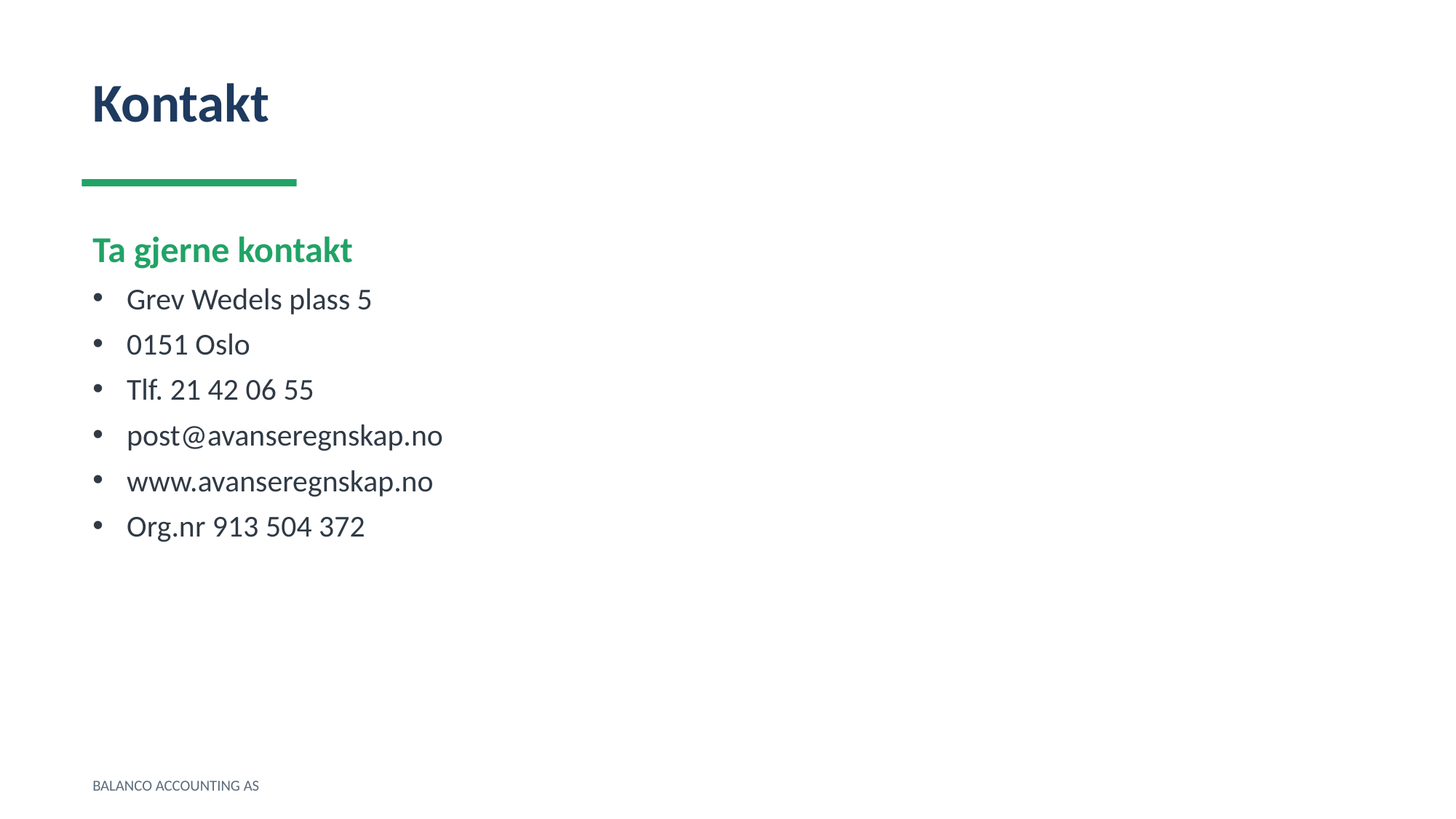

Kontakt

Ta gjerne kontakt
Grev Wedels plass 5
0151 Oslo
Tlf. 21 42 06 55
post@avanseregnskap.no
www.avanseregnskap.no
Org.nr 913 504 372
BALANCO ACCOUNTING AS